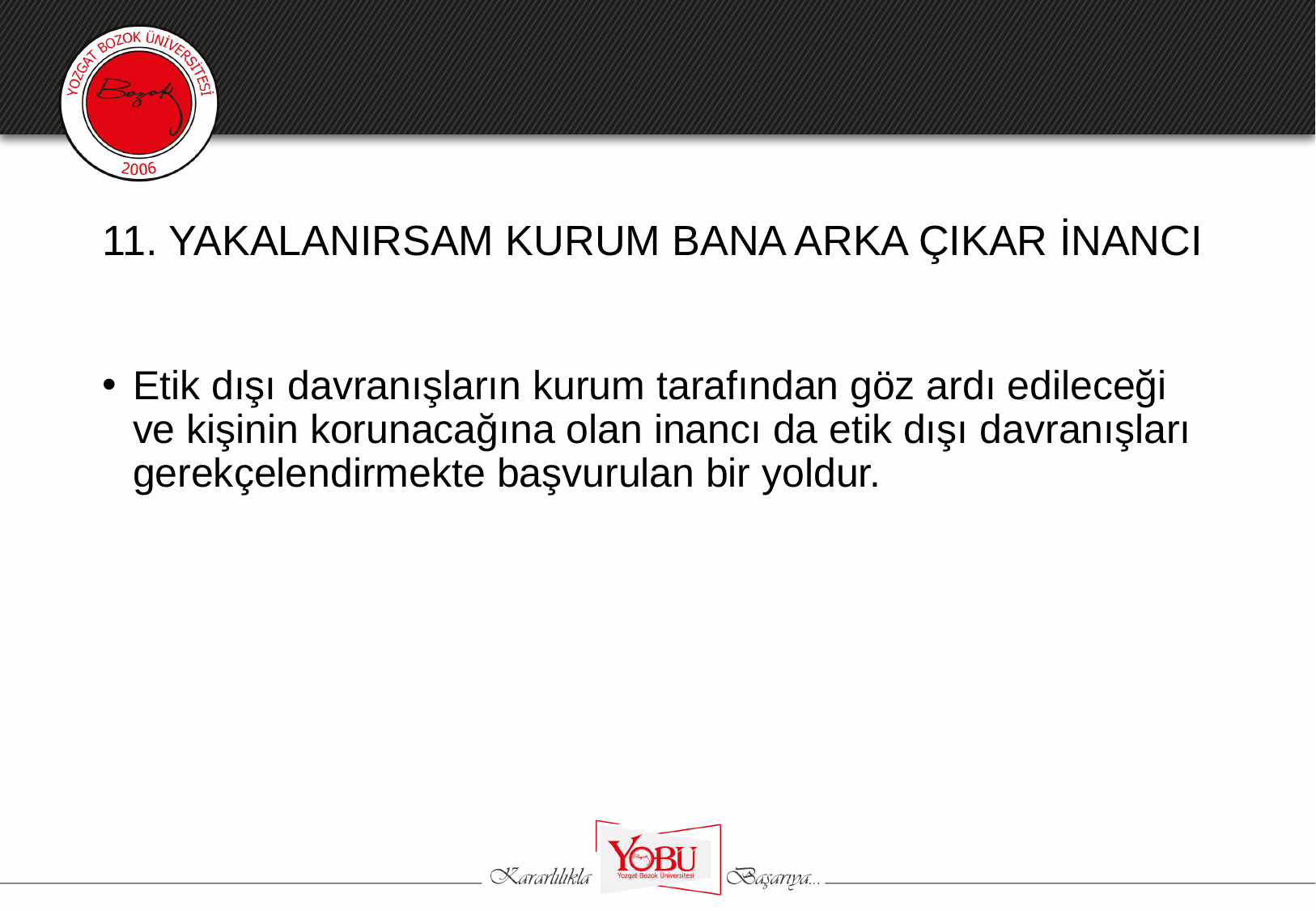

# 11. YAKALANIRSAM KURUM BANA ARKA ÇIKAR İNANCI

Etik dışı davranışların kurum tarafından göz ardı edileceği ve kişinin korunacağına olan inancı da etik dışı davranışları gerekçelendirmekte başvurulan bir yoldur.